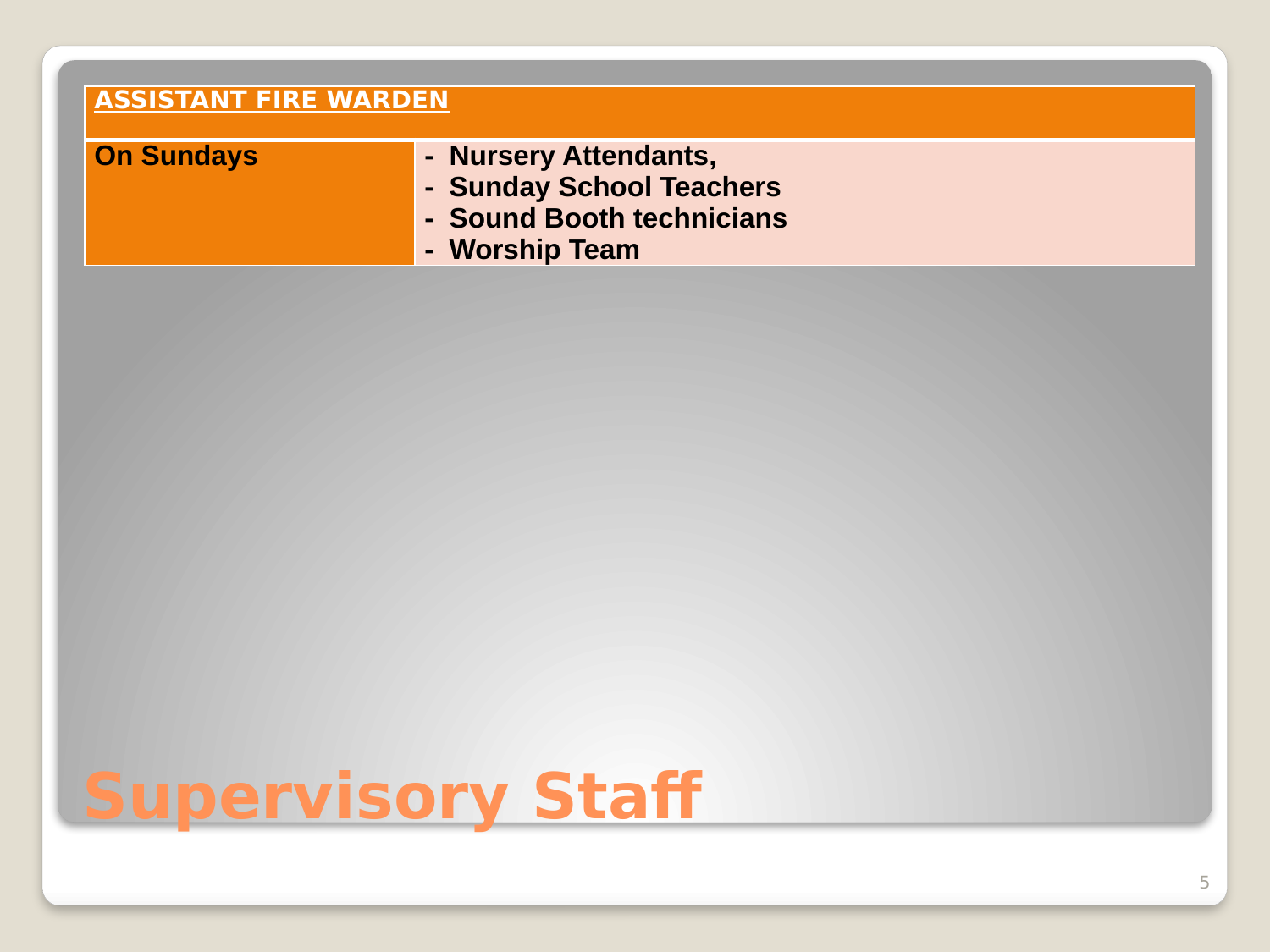

| ASSISTANT FIRE WARDEN |  |
| --- | --- |
| On Sundays | - Nursery Attendants, - Sunday School Teachers - Sound Booth technicians - Worship Team |
# Supervisory Staff
5